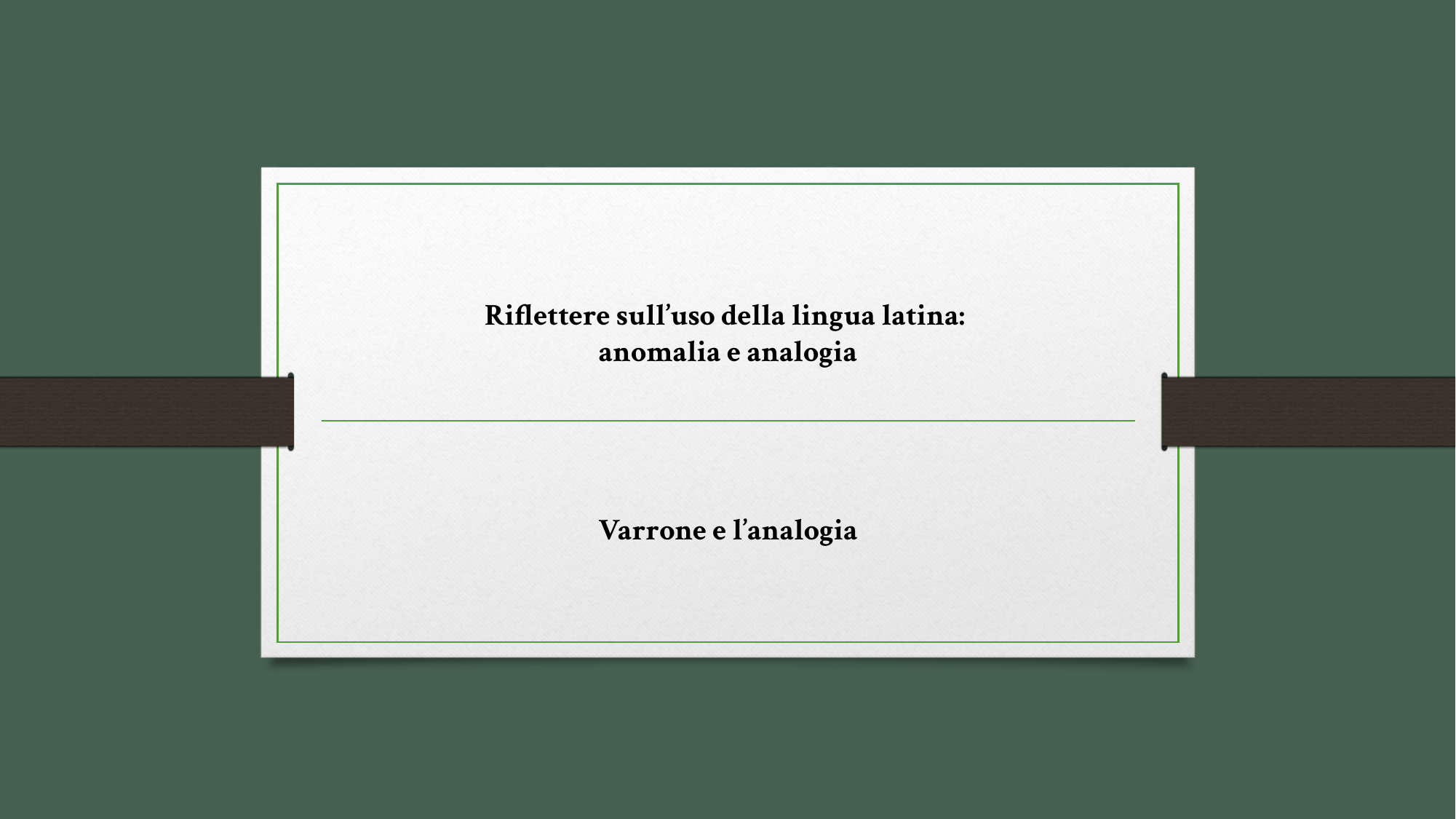

# Riflettere sull’uso della lingua latina: anomalia e analogia

Varrone e l’analogia